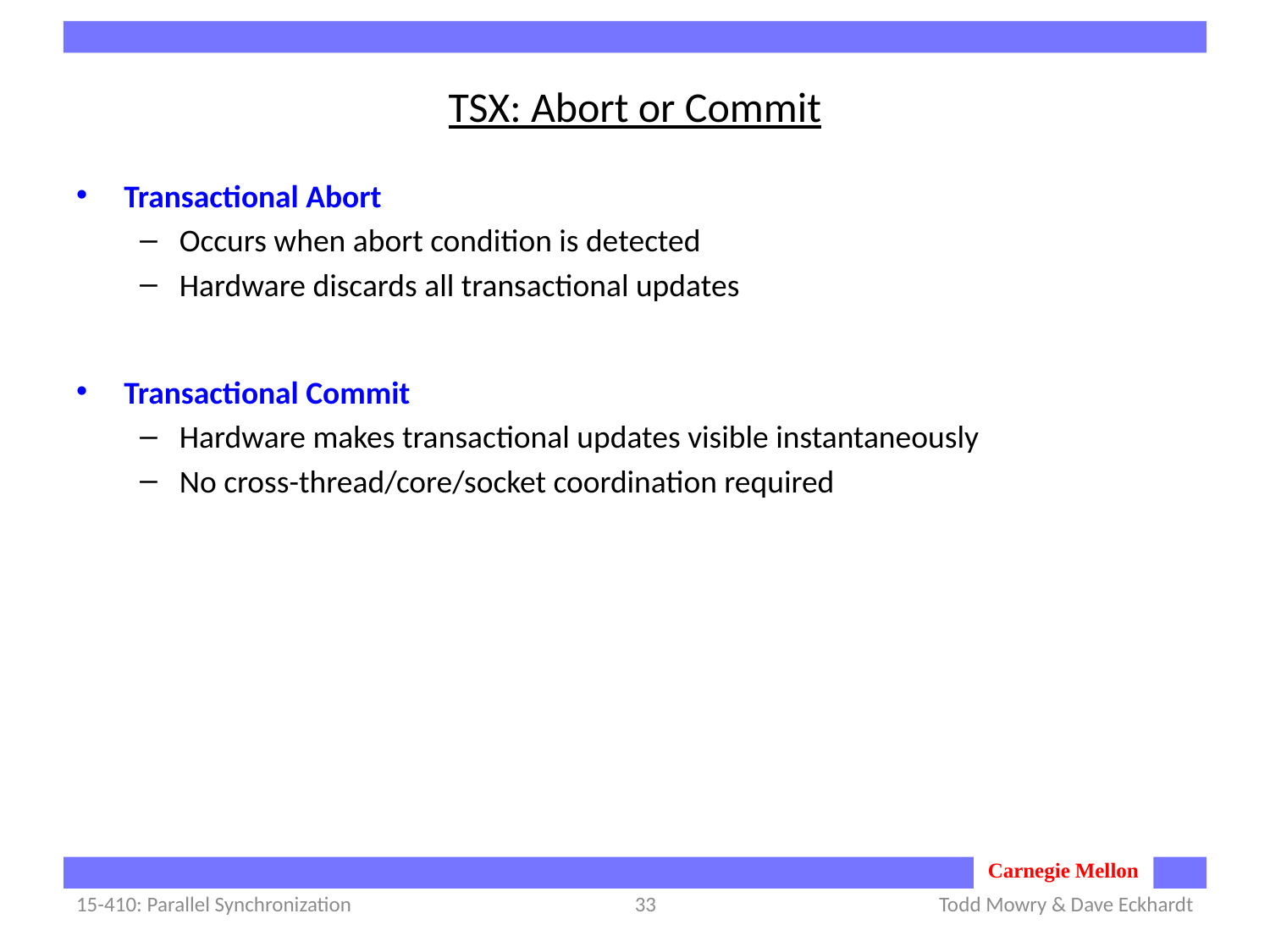

# TSX: Abort or Commit
Transactional Abort
Occurs when abort condition is detected
Hardware discards all transactional updates

Transactional Commit
Hardware makes transactional updates visible instantaneously
No cross-thread/core/socket coordination required
15-410: Parallel Synchronization
33
Todd Mowry & Dave Eckhardt